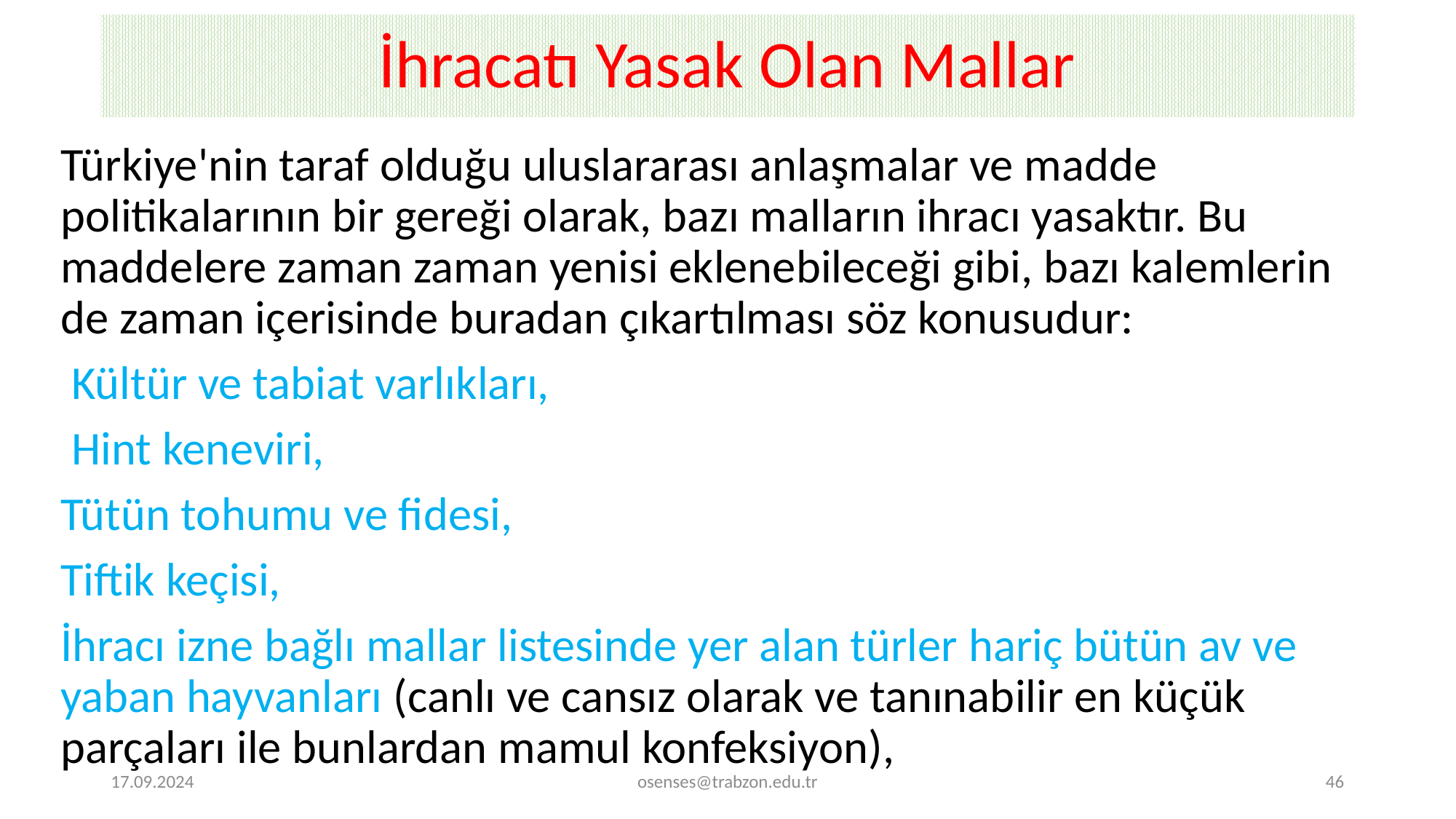

# İhracatı Yasak Olan Mallar
Türkiye'nin taraf olduğu uluslararası anlaşmalar ve madde politikalarının bir gereği olarak, bazı malların ihracı yasaktır. Bu maddelere zaman zaman yenisi eklenebileceği gibi, bazı kalemlerin de zaman içerisinde buradan çıkartılması söz konusudur:
 Kültür ve tabiat varlıkları,
 Hint keneviri,
Tütün tohumu ve fidesi,
Tiftik keçisi,
İhracı izne bağlı mallar listesinde yer alan türler hariç bütün av ve yaban hayvanları (canlı ve cansız olarak ve tanınabilir en küçük parçaları ile bunlardan mamul konfeksiyon),

17.09.2024
osenses@trabzon.edu.tr
46